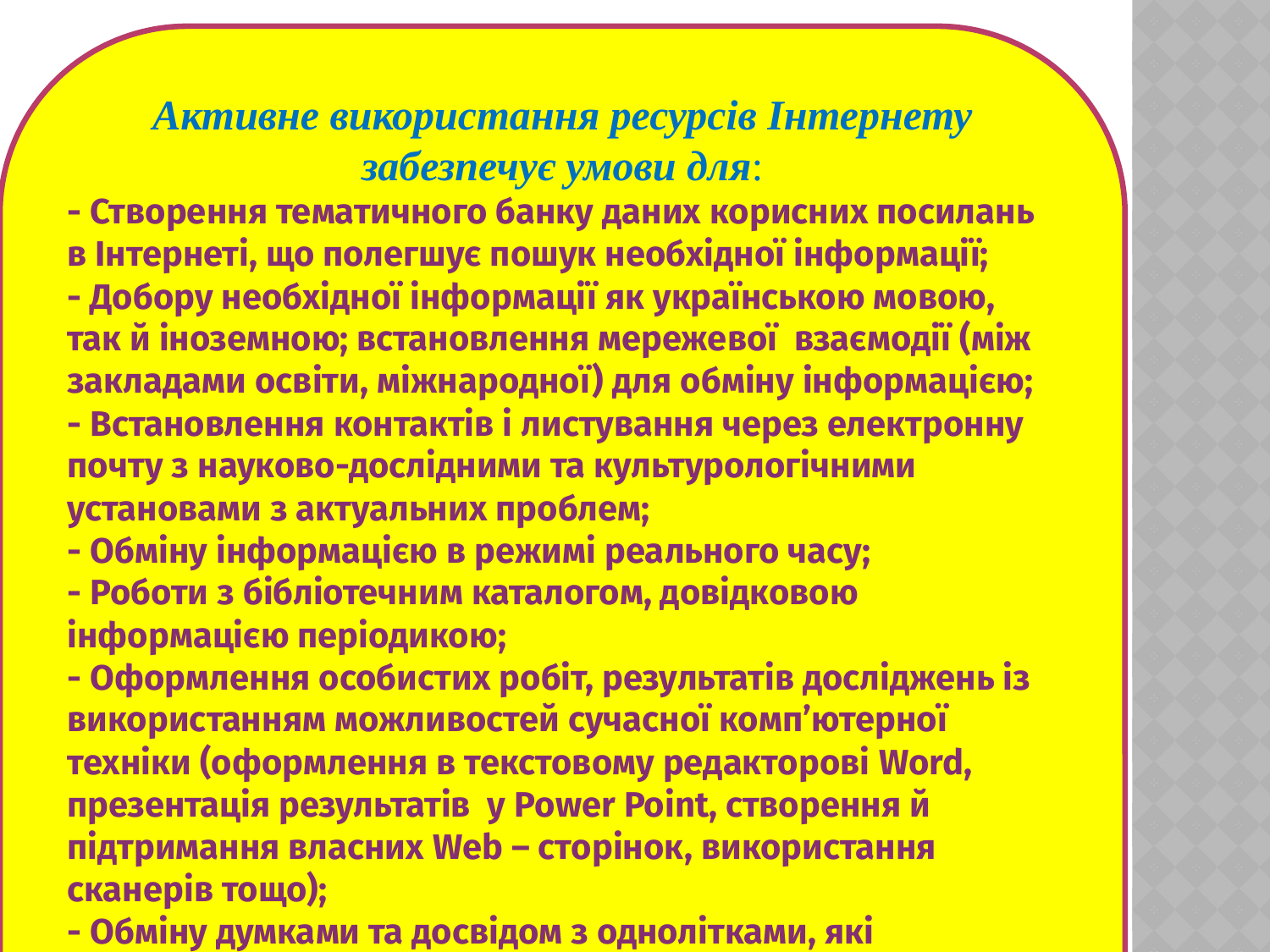

Активне використання ресурсів Інтернету забезпечує умови для:
- Створення тематичного банку даних корисних посилань в Інтернеті, що полегшує пошук необхідної інформації;
- Добору необхідної інформації як українською мовою, так й іноземною; встановлення мережевої  взаємодії (між закладами освіти, міжнародної) для обміну інформацією;
- Встановлення контактів і листування через електронну почту з науково-дослідними та культурологічними установами з актуальних проблем;
- Обміну інформацією в режимі реального часу;
- Роботи з бібліотечним каталогом, довідковою інформацією періодикою;
- Оформлення особистих робіт, результатів досліджень із використанням можливостей сучасної комп’ютерної техніки (оформлення в текстовому редакторові Word,  презентація результатів  у Power Point, створення й підтримання власних Web – сторінок, використання сканерів тощо);
- Обміну думками та досвідом з однолітками, які цікавляться аналогічними проблемами;
- Публікації й оприлюднення своїх робіт і досягнень;
- Участі в міжнародних телекомунікаційних проектах, конкурсах, конференціях, які проходять у мережі Інтернет .